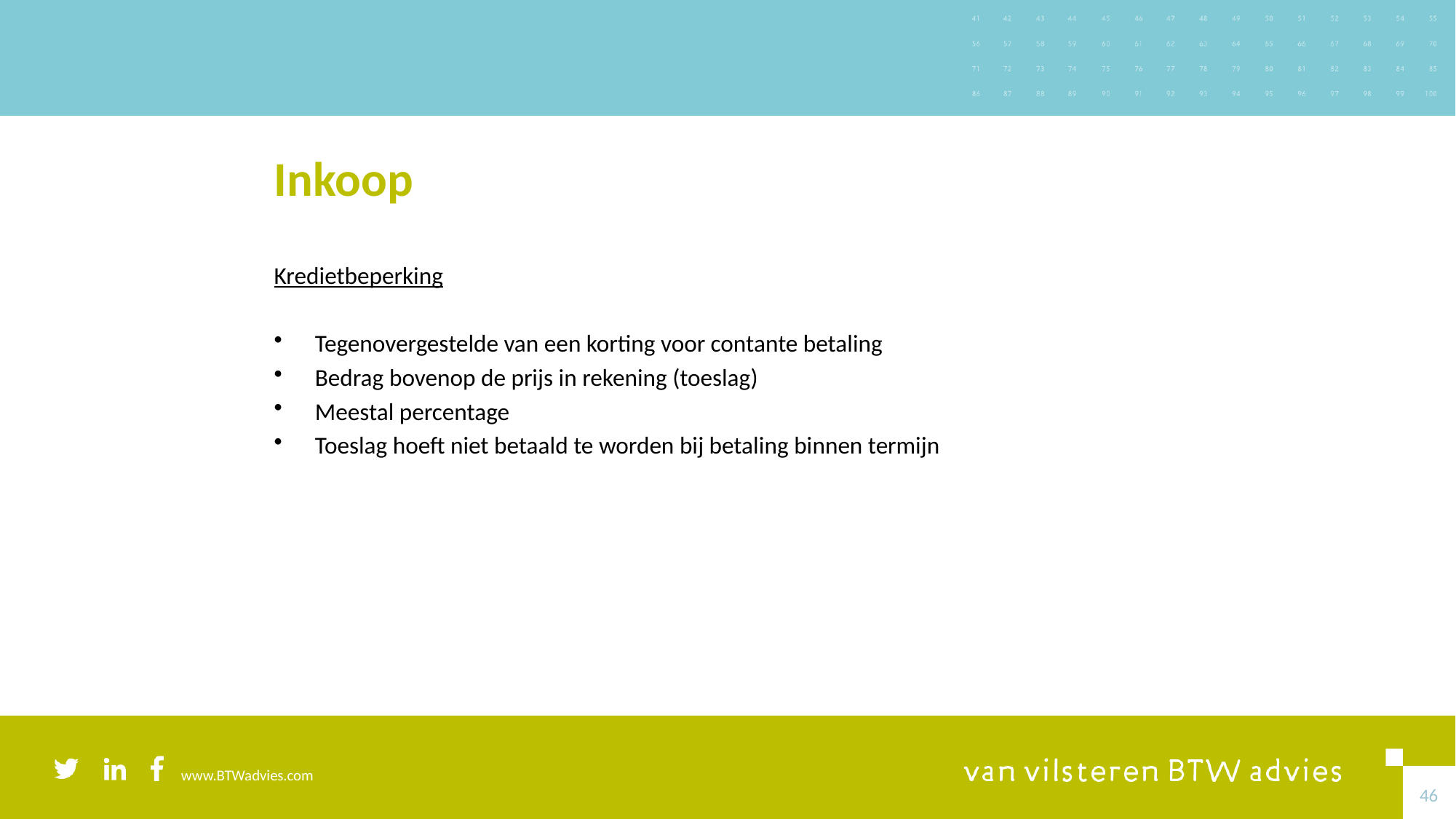

# Inkoop
Kredietbeperking

Tegenovergestelde van een korting voor contante betaling
Bedrag bovenop de prijs in rekening (toeslag)
Meestal percentage
Toeslag hoeft niet betaald te worden bij betaling binnen termijn